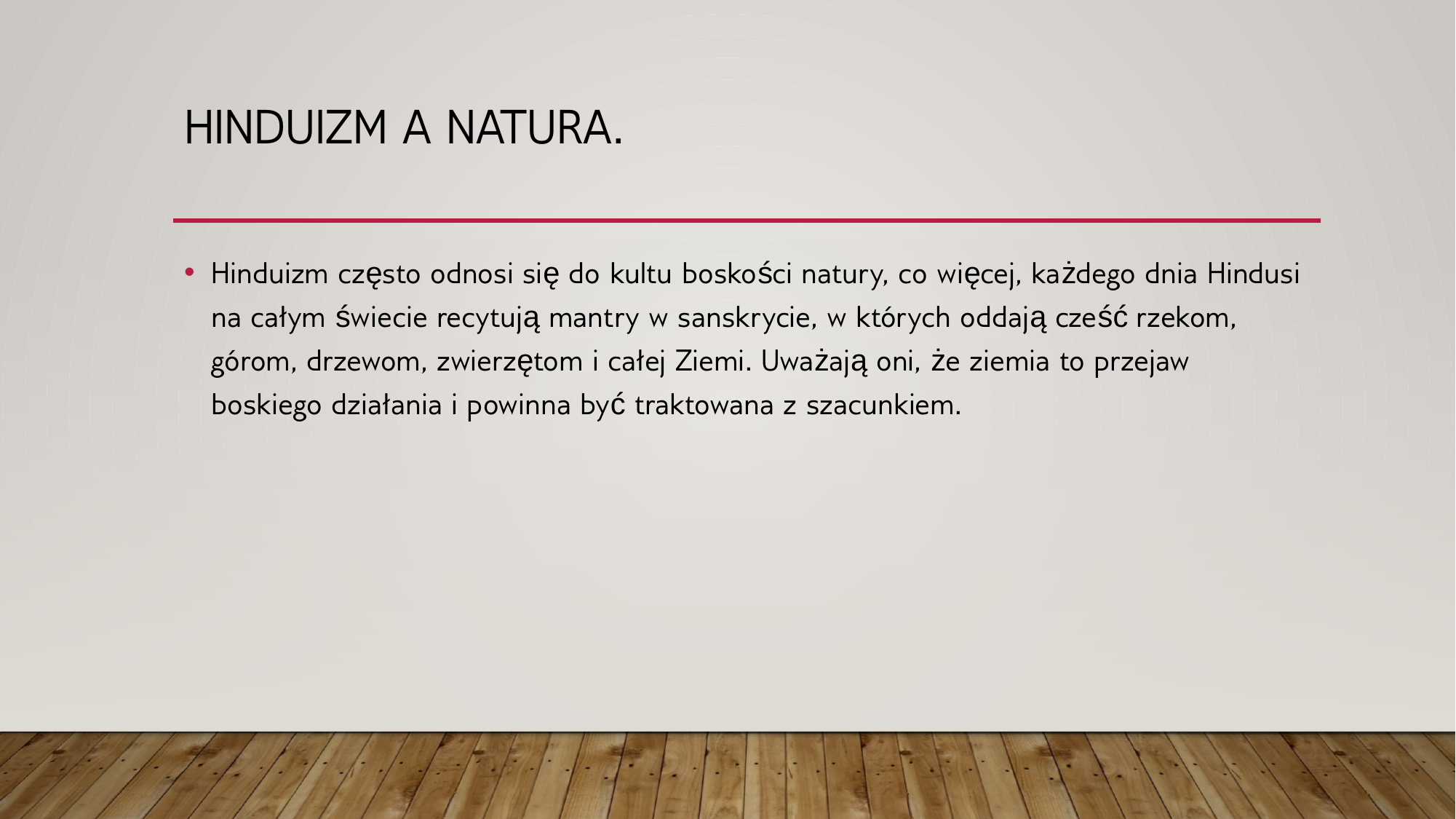

# Hinduizm a natura.
Hinduizm często odnosi się do kultu boskości natury, co więcej, każdego dnia Hindusi na całym świecie recytują mantry w sanskrycie, w których oddają cześć rzekom, górom, drzewom, zwierzętom i całej Ziemi. Uważają oni, że ziemia to przejaw boskiego działania i powinna być traktowana z szacunkiem.